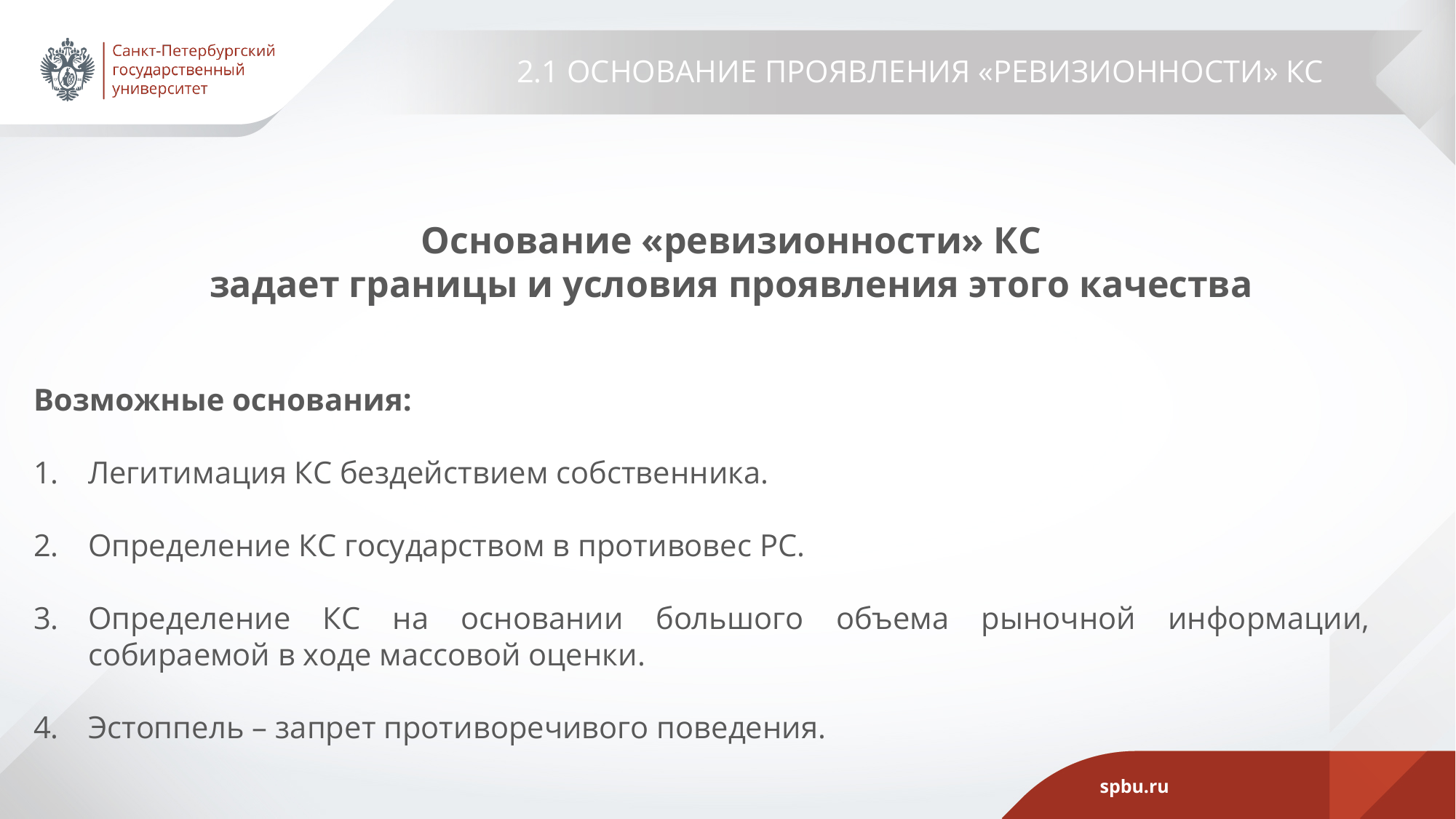

# 2.1 Основание проявления «ревизионности» КС
Основание «ревизионности» КС
задает границы и условия проявления этого качества
Возможные основания:

Легитимация КС бездействием собственника.

Определение КС государством в противовес РС.

Определение КС на основании большого объема рыночной информации, собираемой в ходе массовой оценки.

Эстоппель – запрет противоречивого поведения.